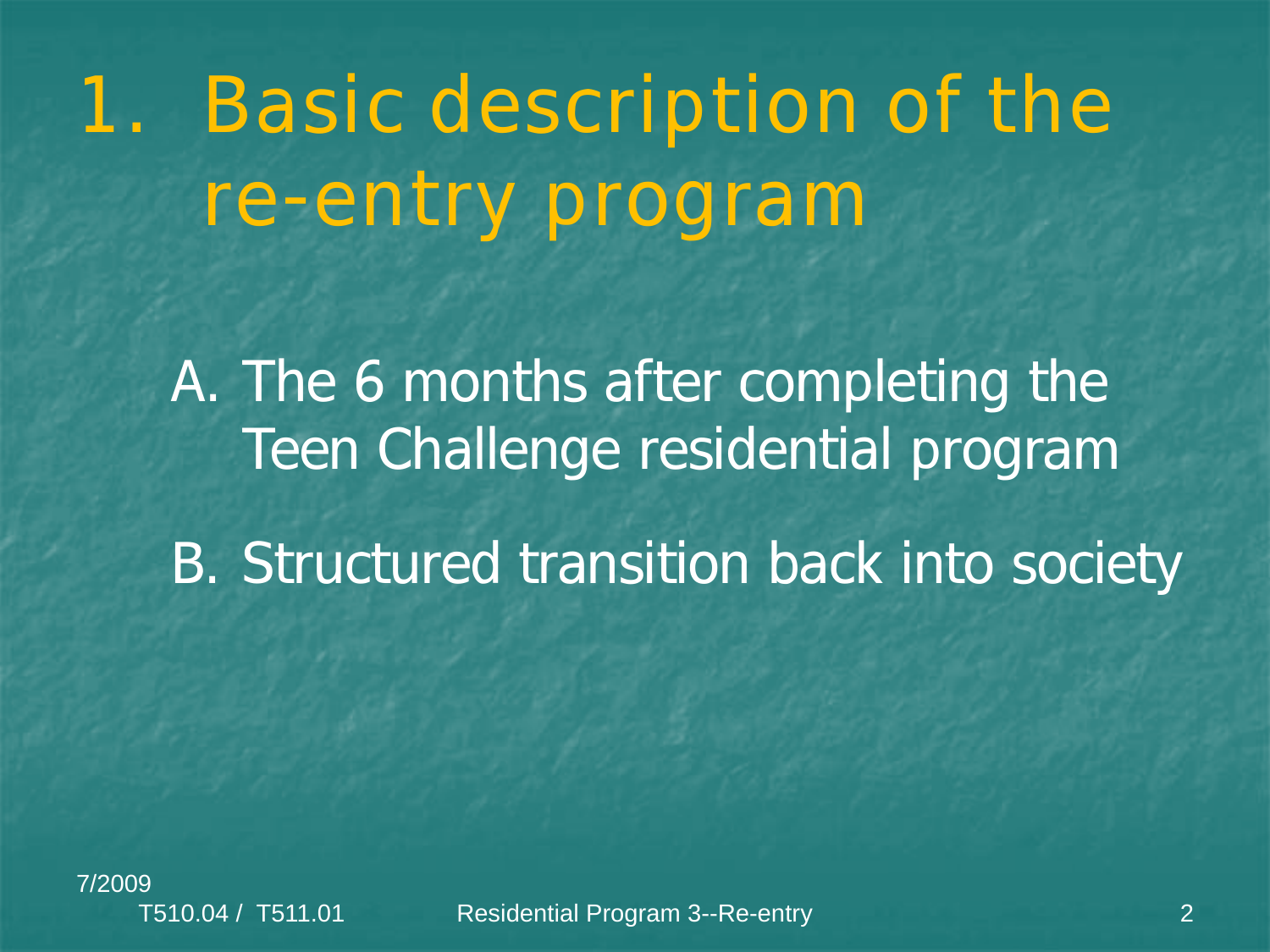

# 1.	Basic description of the 	re-entry program
The 6 months after completing the Teen Challenge residential program
Structured transition back into society
7/2009                                     T510.04 /  T511.01
Residential Program 3--Re-entry
2